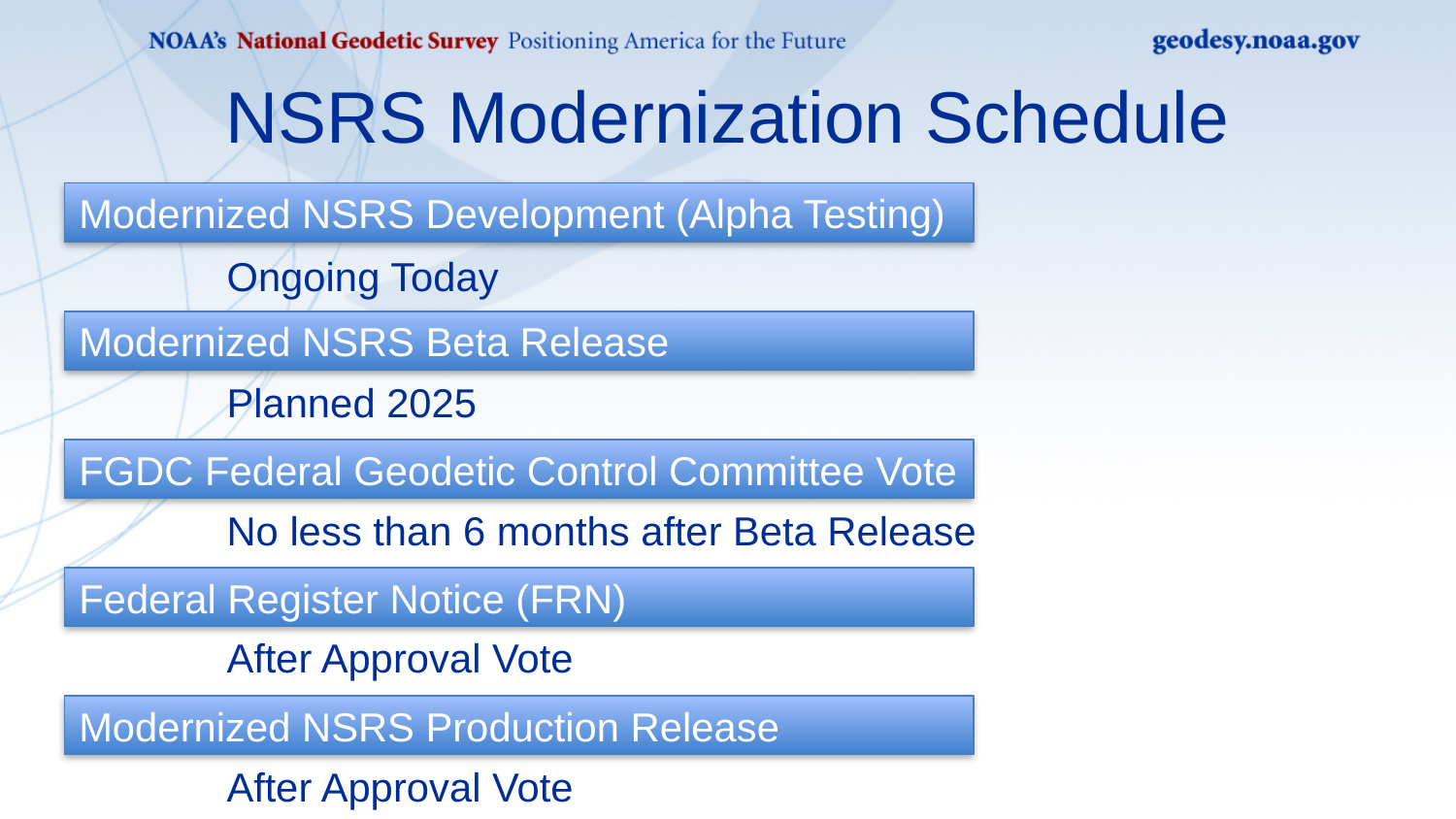

NSRS Modernization Schedule
Modernized NSRS Development (Alpha Testing)
Ongoing Today
Modernized NSRS Beta Release
Planned 2025
FGDC Federal Geodetic Control Committee Vote
No less than 6 months after Beta Release
Federal Register Notice (FRN)
After Approval Vote
Modernized NSRS Production Release
After Approval Vote